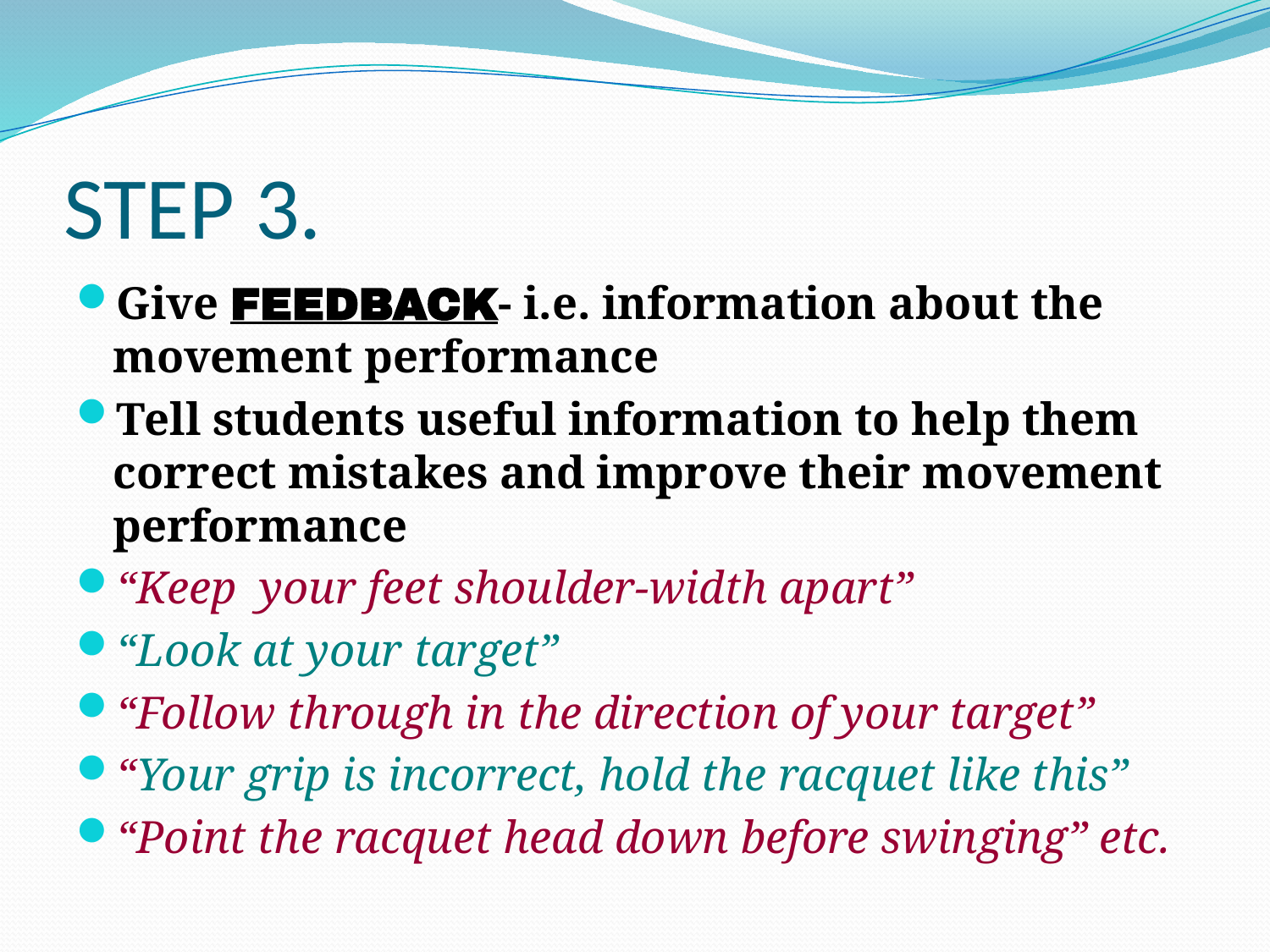

# STEP 3.
Give FEEDBACK- i.e. information about the movement performance
Tell students useful information to help them correct mistakes and improve their movement performance
“Keep  your feet shoulder-width apart”
“Look at your target”
“Follow through in the direction of your target”
“Your grip is incorrect, hold the racquet like this”
“Point the racquet head down before swinging” etc.